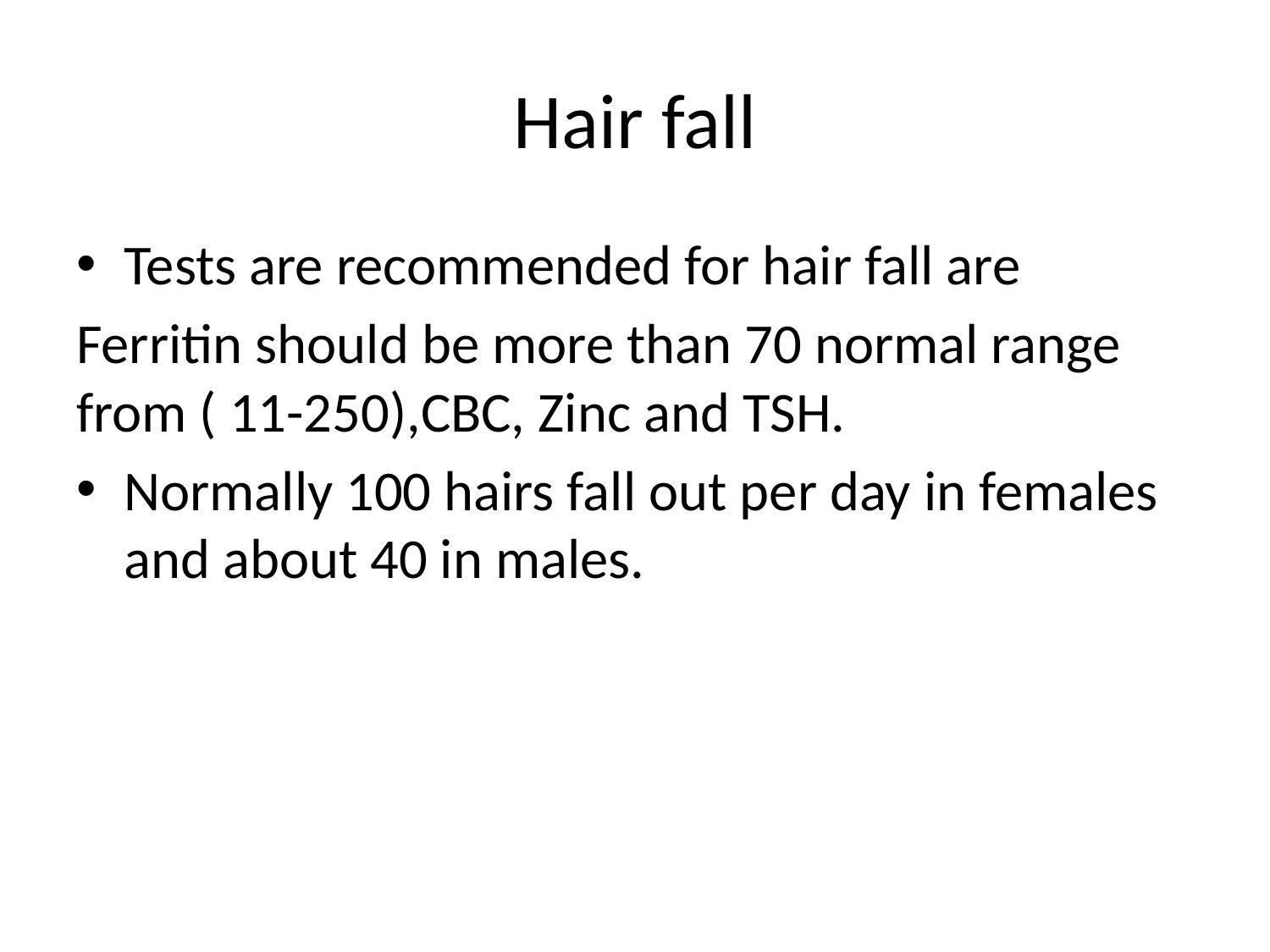

# Hair fall
Tests are recommended for hair fall are
Ferritin should be more than 70 normal range from ( 11-250),CBC, Zinc and TSH.
Normally 100 hairs fall out per day in females and about 40 in males.